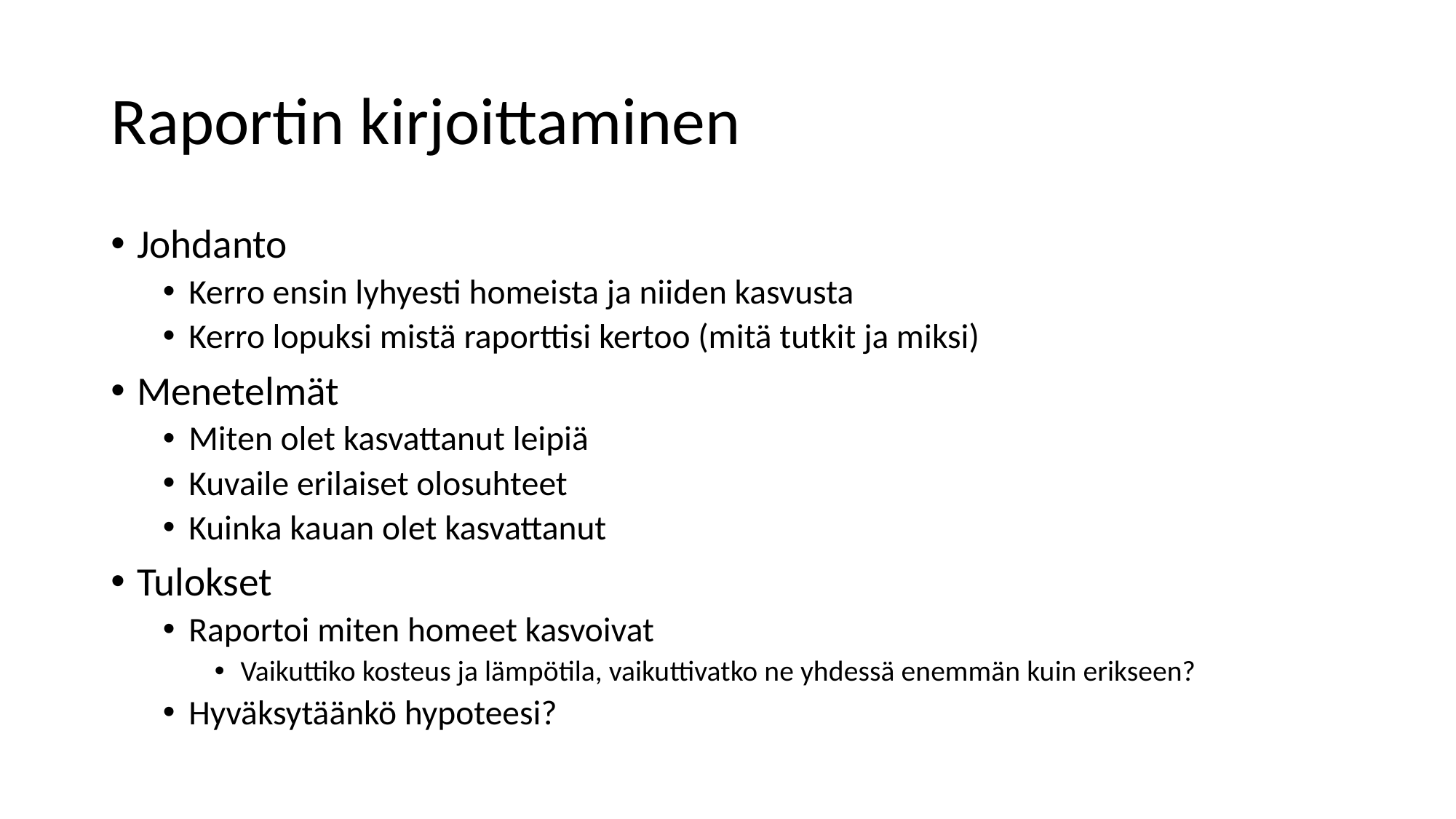

# Raportin kirjoittaminen
Johdanto
Kerro ensin lyhyesti homeista ja niiden kasvusta
Kerro lopuksi mistä raporttisi kertoo (mitä tutkit ja miksi)
Menetelmät
Miten olet kasvattanut leipiä
Kuvaile erilaiset olosuhteet
Kuinka kauan olet kasvattanut
Tulokset
Raportoi miten homeet kasvoivat
Vaikuttiko kosteus ja lämpötila, vaikuttivatko ne yhdessä enemmän kuin erikseen?
Hyväksytäänkö hypoteesi?